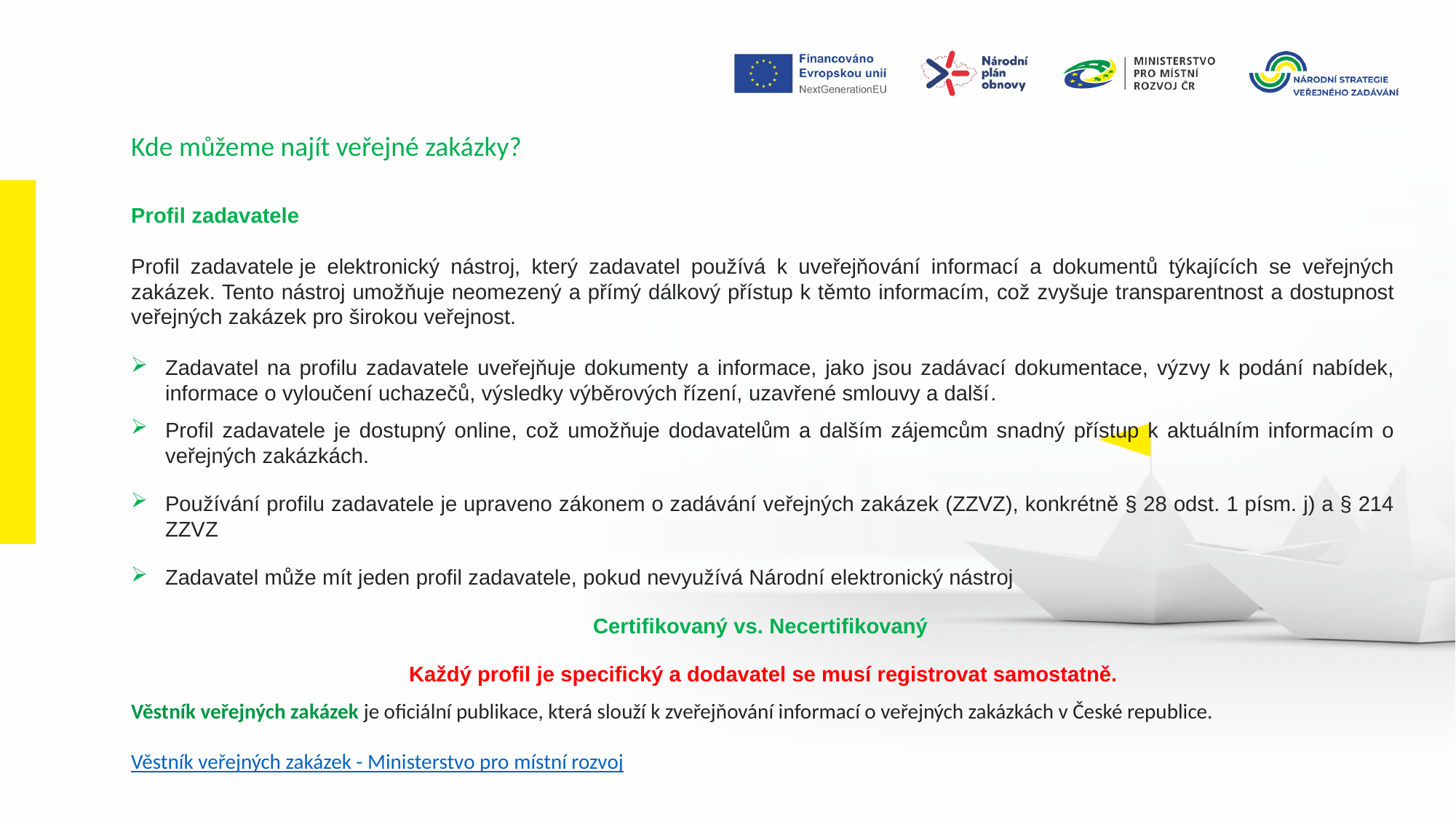

Kde můžeme najít veřejné zakázky?

Profil zadavatele

Profil zadavatele je elektronický nástroj, který zadavatel používá k uveřejňování informací a dokumentů týkajících se veřejných zakázek. Tento nástroj umožňuje neomezený a přímý dálkový přístup k těmto informacím, což zvyšuje transparentnost a dostupnost veřejných zakázek pro širokou veřejnost.

Zadavatel na profilu zadavatele uveřejňuje dokumenty a informace, jako jsou zadávací dokumentace, výzvy k podání nabídek, informace o vyloučení uchazečů, výsledky výběrových řízení, uzavřené smlouvy a další.
Profil zadavatele je dostupný online, což umožňuje dodavatelům a dalším zájemcům snadný přístup k aktuálním informacím o veřejných zakázkách.
Používání profilu zadavatele je upraveno zákonem o zadávání veřejných zakázek (ZZVZ), konkrétně § 28 odst. 1 písm. j) a § 214 ZZVZ
Zadavatel může mít jeden profil zadavatele, pokud nevyužívá Národní elektronický nástroj
Certifikovaný vs. Necertifikovaný
Každý profil je specifický a dodavatel se musí registrovat samostatně.
Věstník veřejných zakázek je oficiální publikace, která slouží k zveřejňování informací o veřejných zakázkách v České republice.

Věstník veřejných zakázek - Ministerstvo pro místní rozvoj